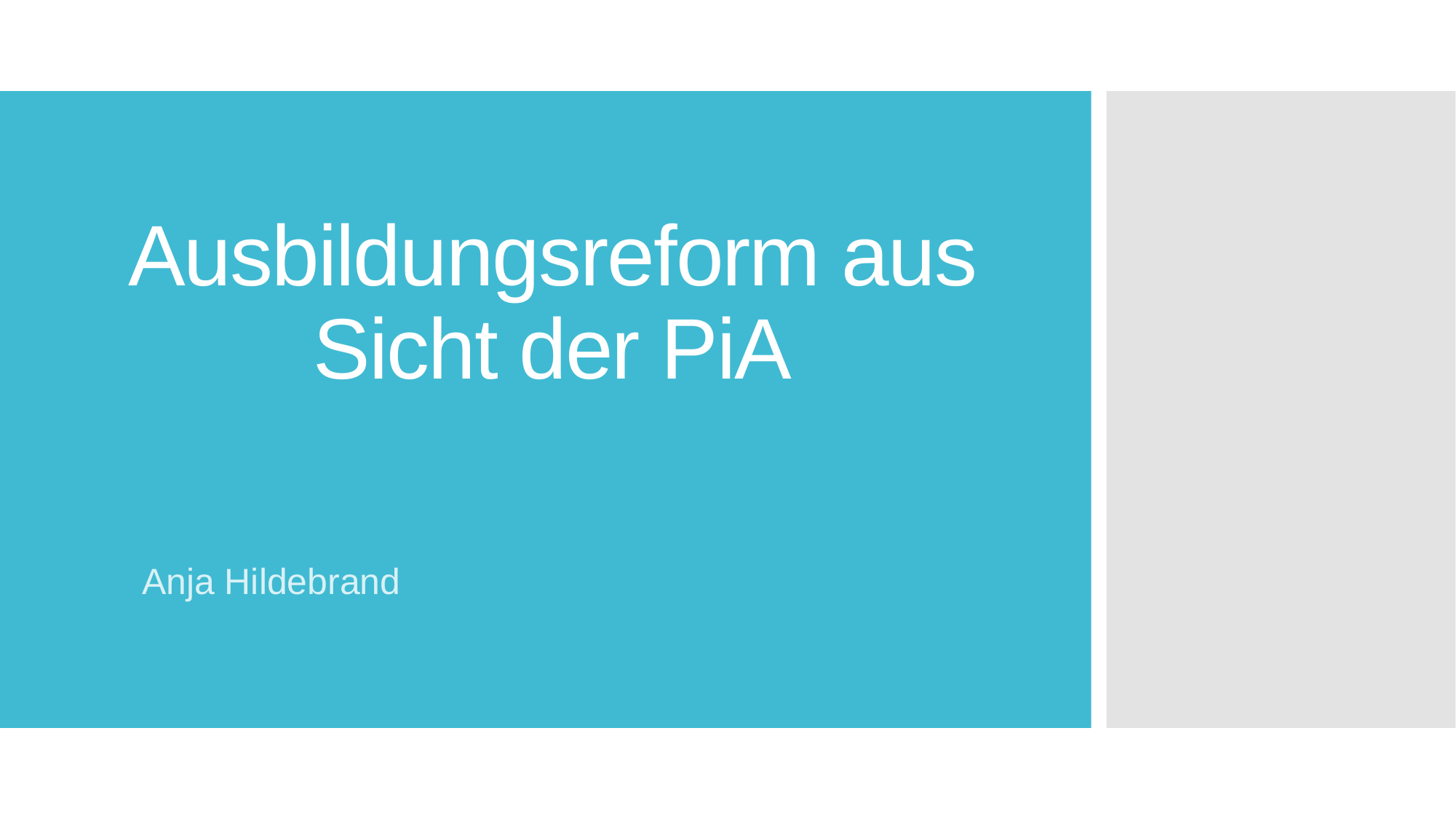

# Ausbildungsreform aus Sicht der PiA
Anja Hildebrand